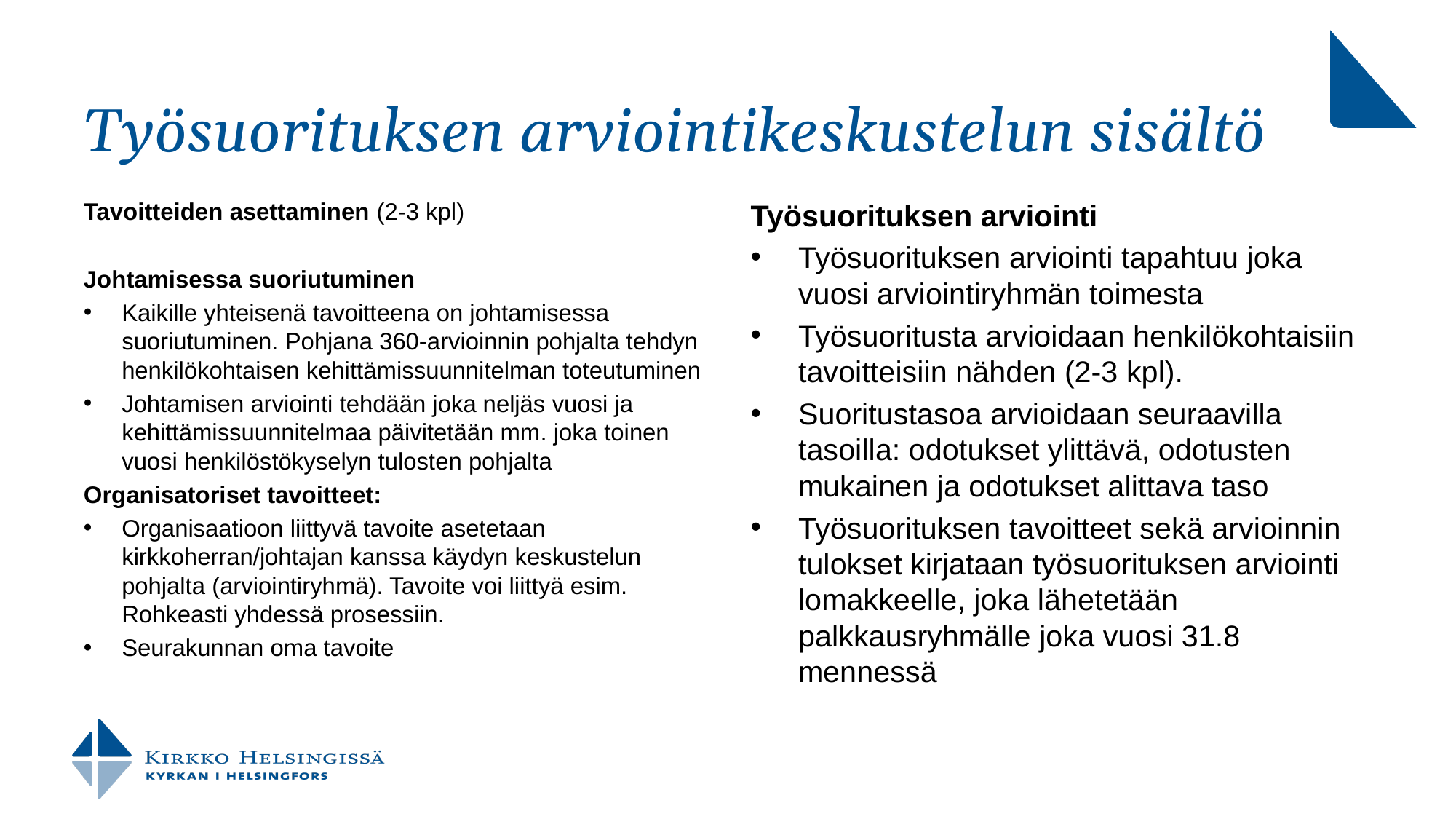

# Työsuorituksen arviointikeskustelun sisältö
Tavoitteiden asettaminen (2-3 kpl)

Johtamisessa suoriutuminen
Kaikille yhteisenä tavoitteena on johtamisessa suoriutuminen. Pohjana 360-arvioinnin pohjalta tehdyn henkilökohtaisen kehittämissuunnitelman toteutuminen
Johtamisen arviointi tehdään joka neljäs vuosi ja kehittämissuunnitelmaa päivitetään mm. joka toinen vuosi henkilöstökyselyn tulosten pohjalta
Organisatoriset tavoitteet:
Organisaatioon liittyvä tavoite asetetaan kirkkoherran/johtajan kanssa käydyn keskustelun pohjalta (arviointiryhmä). Tavoite voi liittyä esim. Rohkeasti yhdessä prosessiin.
Seurakunnan oma tavoite
Työsuorituksen arviointi
Työsuorituksen arviointi tapahtuu joka vuosi arviointiryhmän toimesta
Työsuoritusta arvioidaan henkilökohtaisiin tavoitteisiin nähden (2-3 kpl).
Suoritustasoa arvioidaan seuraavilla tasoilla: odotukset ylittävä, odotusten mukainen ja odotukset alittava taso
Työsuorituksen tavoitteet sekä arvioinnin tulokset kirjataan työsuorituksen arviointi lomakkeelle, joka lähetetään palkkausryhmälle joka vuosi 31.8 mennessä